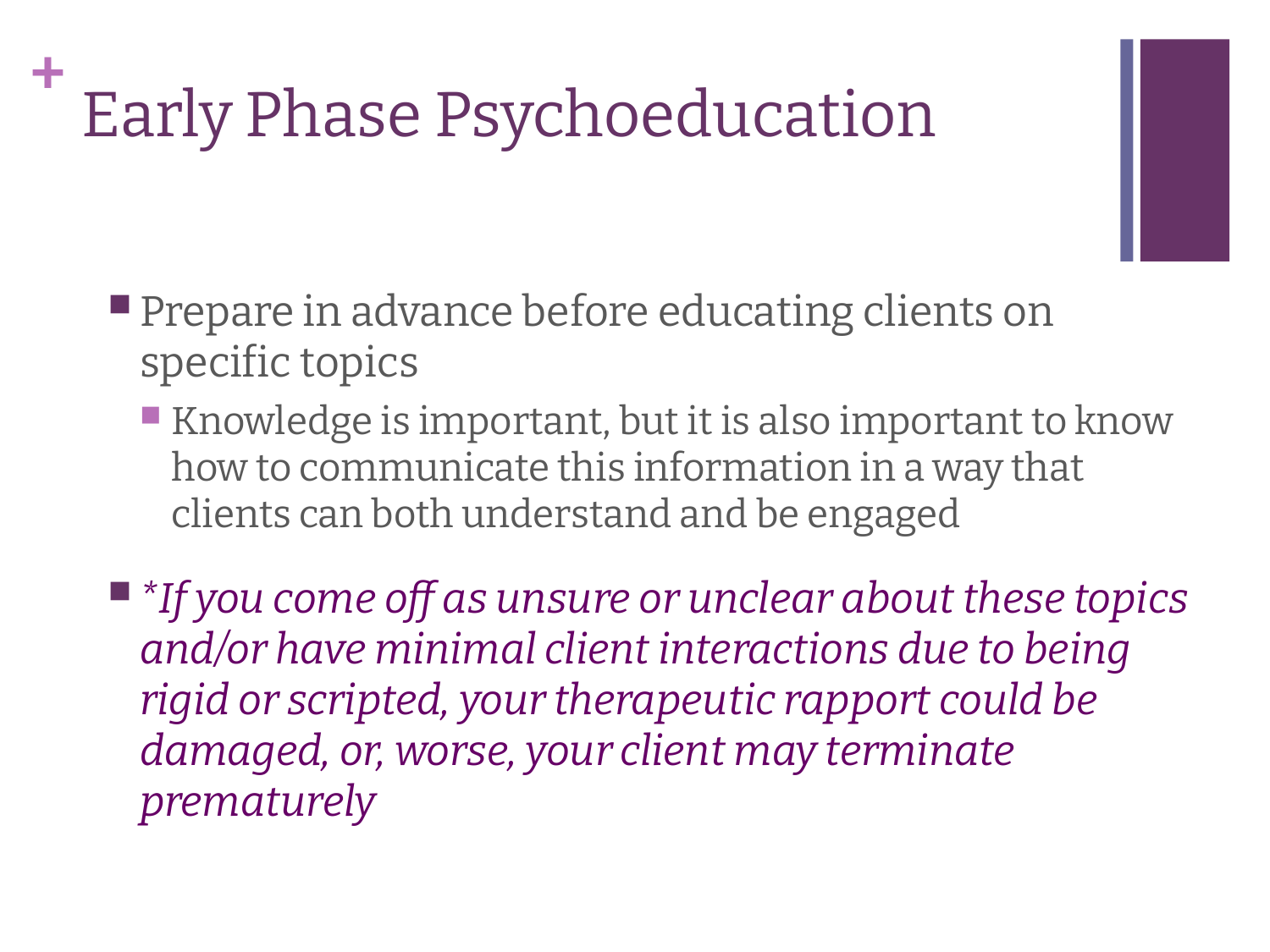

# Early Phase Psychoeducation
Prepare in advance before educating clients on specific topics
Knowledge is important, but it is also important to know how to communicate this information in a way that clients can both understand and be engaged
*If you come off as unsure or unclear about these topics and/or have minimal client interactions due to being rigid or scripted, your therapeutic rapport could be damaged, or, worse, your client may terminate prematurely